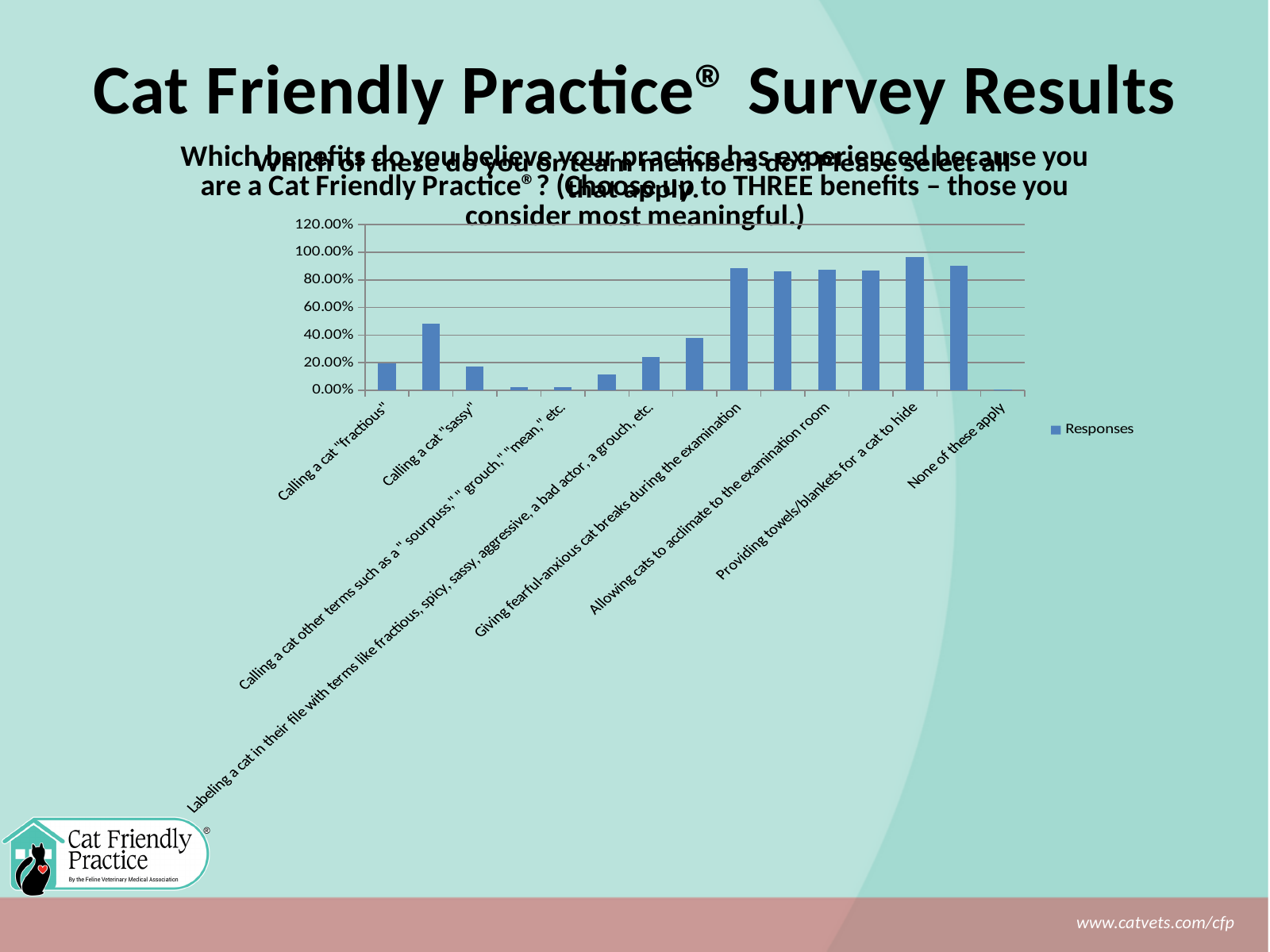

Cat Friendly Practice® Survey Results

### Chart: Which benefits do you believe your practice has experienced because you are a Cat Friendly Practice®? (Choose up to THREE benefits – those you consider most meaningful.)

| Category |
|---|

### Chart: Which of these do you or team members do? Please select all that apply.

| Category | Responses |
|---|---|
| Calling a cat "fractious" | 0.198 |
| Calling a cat "spicy" | 0.4851 |
| Calling a cat "sassy" | 0.1733 |
| Calling a cat "bad actor" | 0.0198 |
| Calling a cat other terms such as a " sourpuss," " grouch," "mean," etc. | 0.0248 |
| Describing a cat as " aggessive" | 0.1139 |
| Labeling a cat in their file with terms like fractious, spicy, sassy, aggressive, a bad actor, a grouch, etc. | 0.2426 |
| Having photos/pictures hanging or displaying in your practice of a cat's face or body | 0.3812 |
| Giving fearful-anxious cat breaks during the examination | 0.8861 |
| Recording what the cat prefers in their file (e.g., petting location, treats, tips on what made the visit easier) | 0.8614 |
| Allowing cats to acclimate to the examination room | 0.8713 |
| Providing tips to caregivers before the visit about carrier choice and acclimation, reducing fear-anxiety, and/or covering the carrier with a towel/blanket | 0.8663 |
| Providing towels/blankets for a cat to hide | 0.9653 |
| Providing a soft surface on the exam table | 0.9009999999999999 |
| None of these apply | 0.005 |
www.catvets.com/cfp